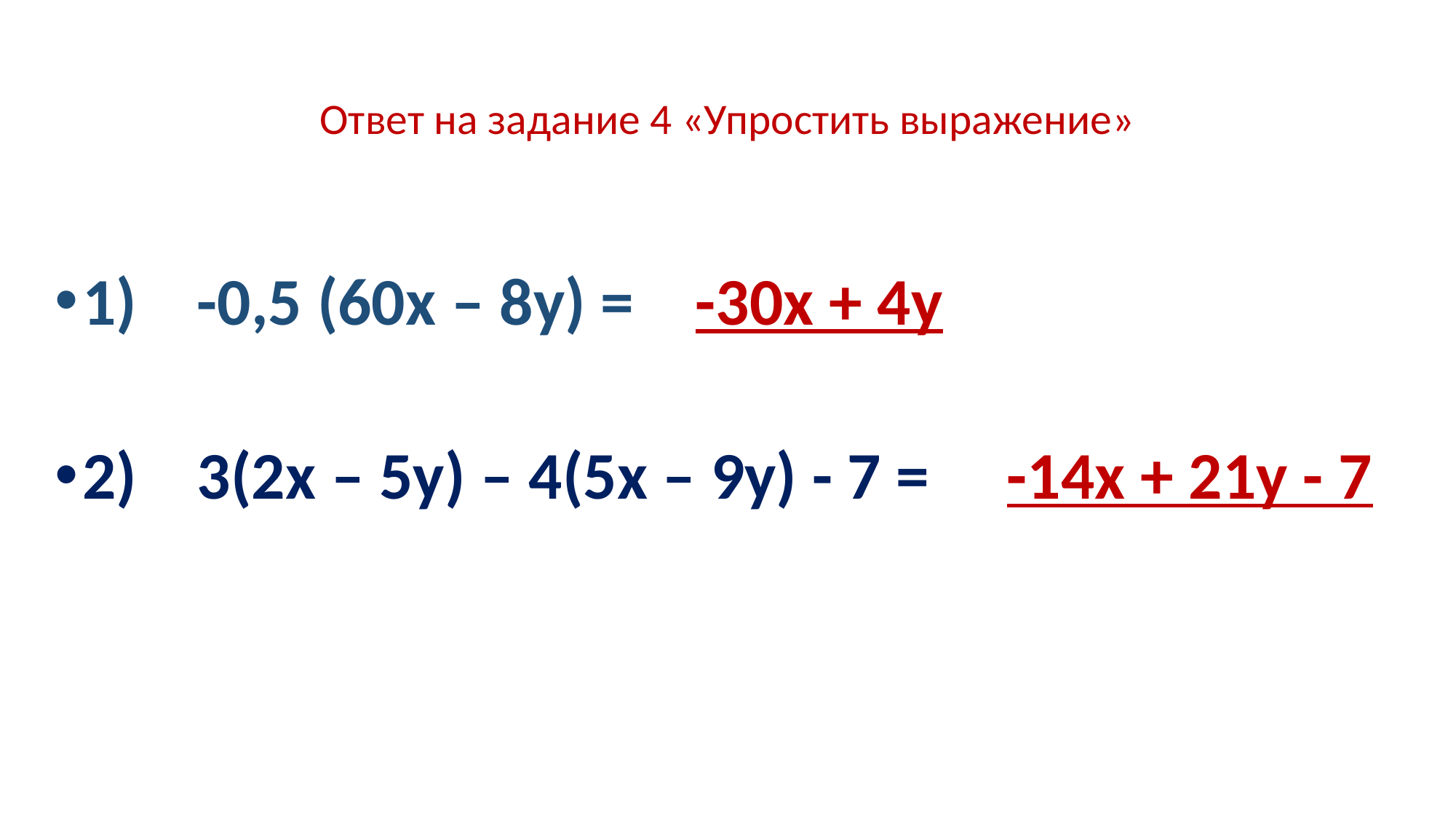

# Ответ на задание 4 «Упростить выражение»
1)    -0,5 (60х – 8у) =    -30х + 4у

2)    3(2х – 5у) – 4(5х – 9у) - 7 =     -14х + 21у - 7